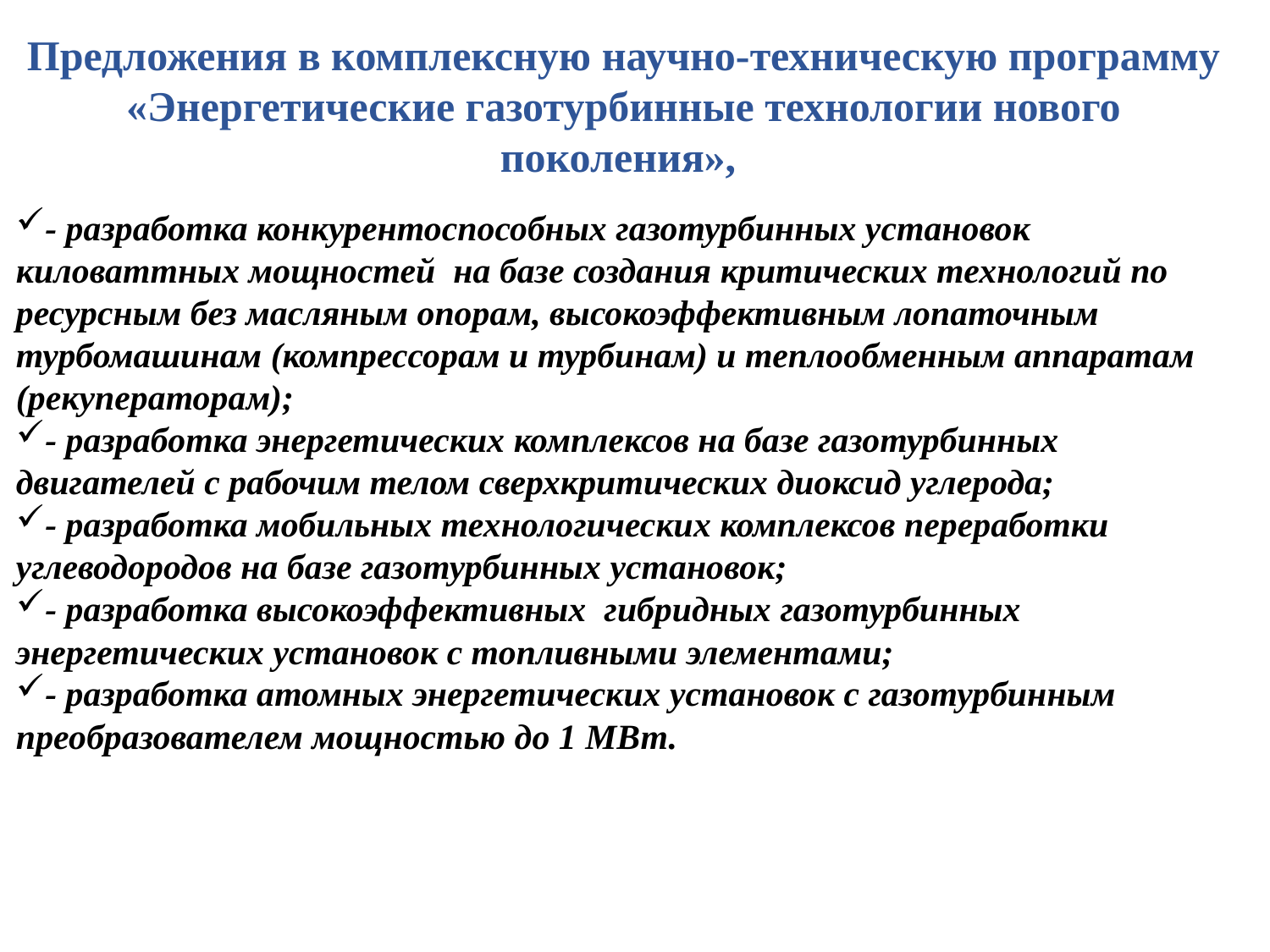

Предложения в комплексную научно-техническую программу «Энергетические газотурбинные технологии нового поколения»,

- разработка конкурентоспособных газотурбинных установок киловаттных мощностей  на базе создания критических технологий по ресурсным без масляным опорам, высокоэффективным лопаточным турбомашинам (компрессорам и турбинам) и теплообменным аппаратам (рекуператорам);
- разработка энергетических комплексов на базе газотурбинных двигателей с рабочим телом сверхкритических диоксид углерода;
- разработка мобильных технологических комплексов переработки углеводородов на базе газотурбинных установок;
- разработка высокоэффективных  гибридных газотурбинных энергетических установок с топливными элементами;
- разработка атомных энергетических установок с газотурбинным преобразователем мощностью до 1 МВт.